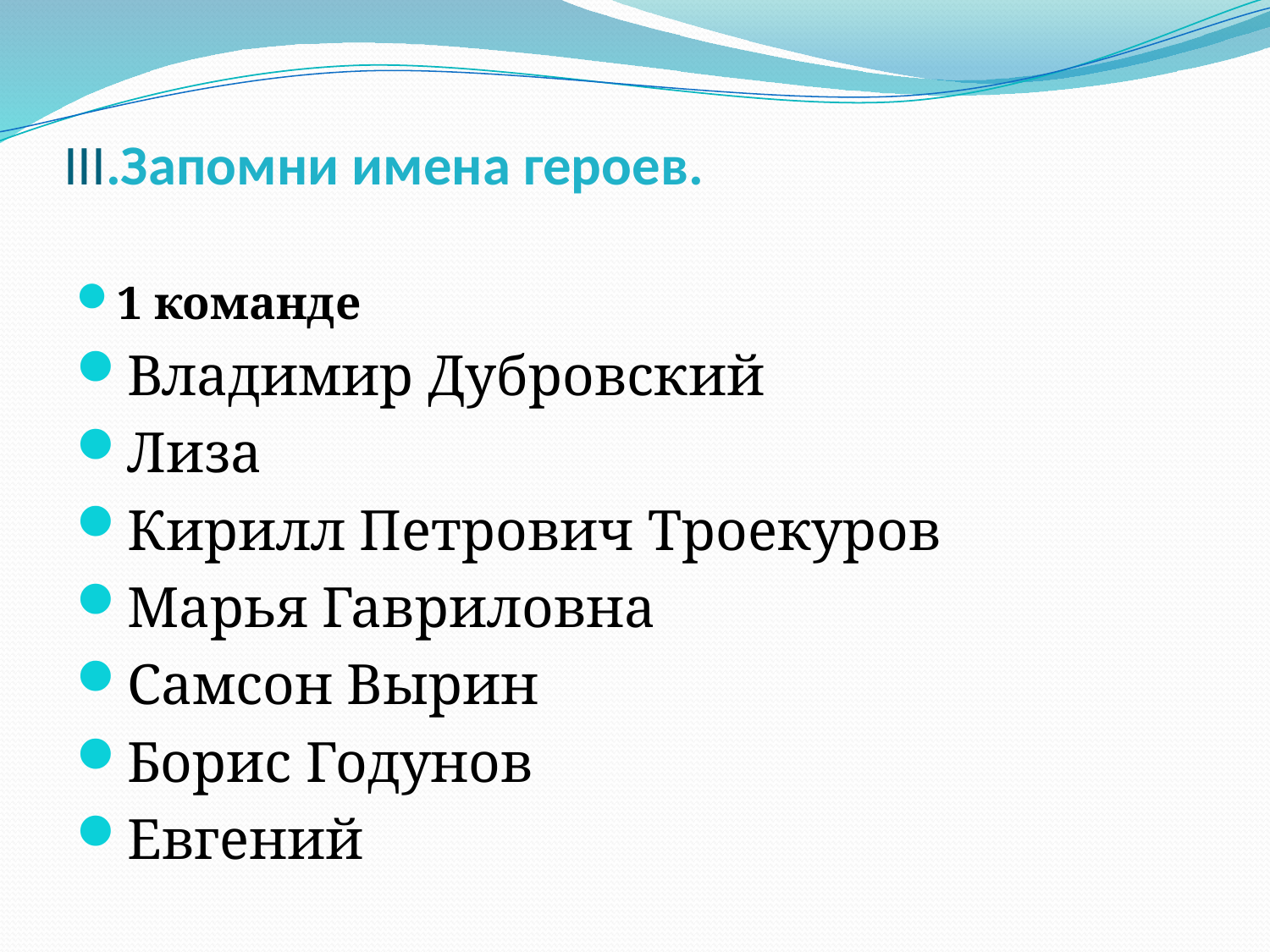

# III.Запомни имена героев.
1 команде
Владимир Дубровский
Лиза
Кирилл Петрович Троекуров
Марья Гавриловна
Самсон Вырин
Борис Годунов
Евгений